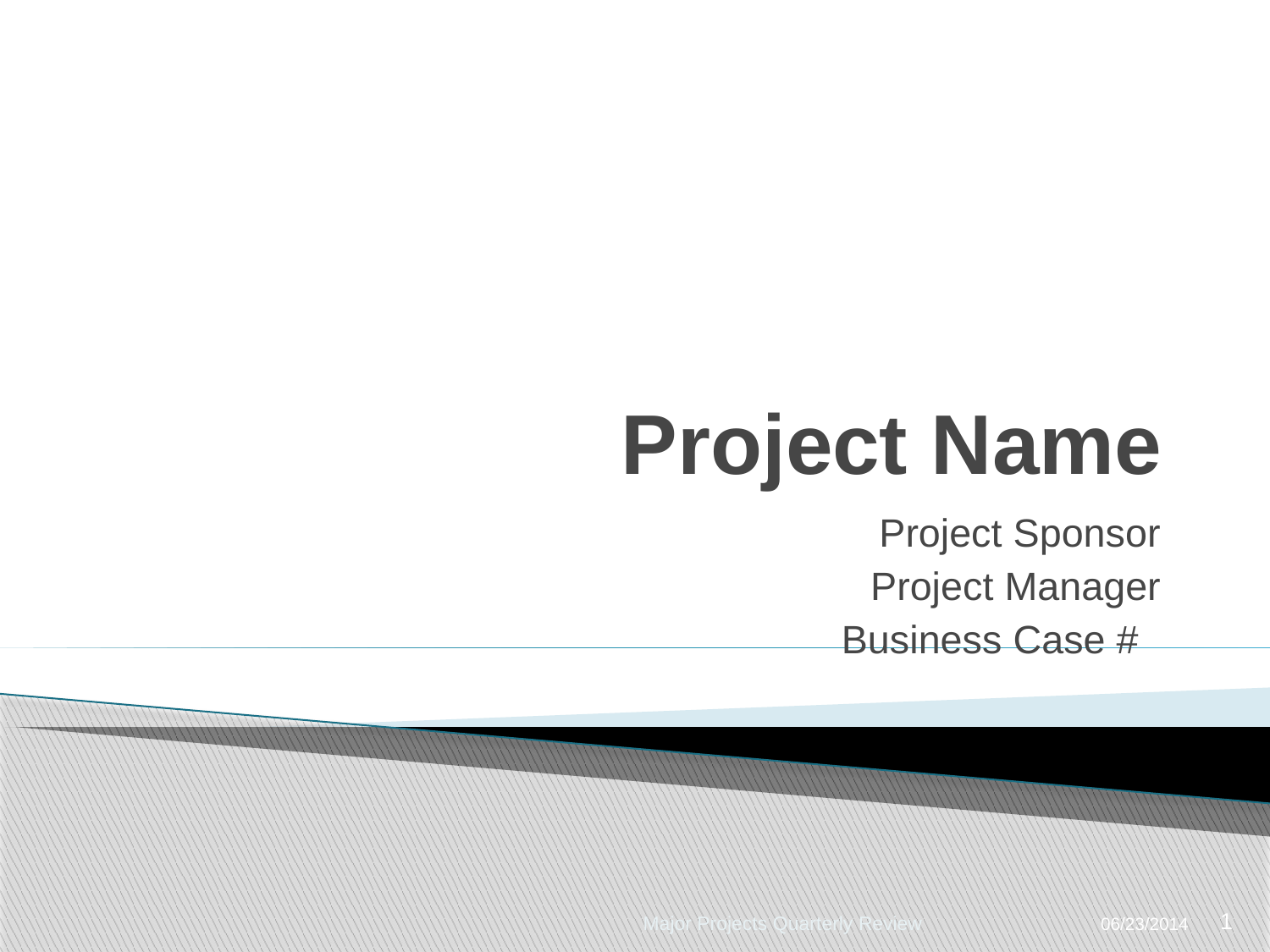

# Project Name
Project Sponsor
Project Manager
Business Case #
Major Projects Quarterly Review
06/23/2014
1